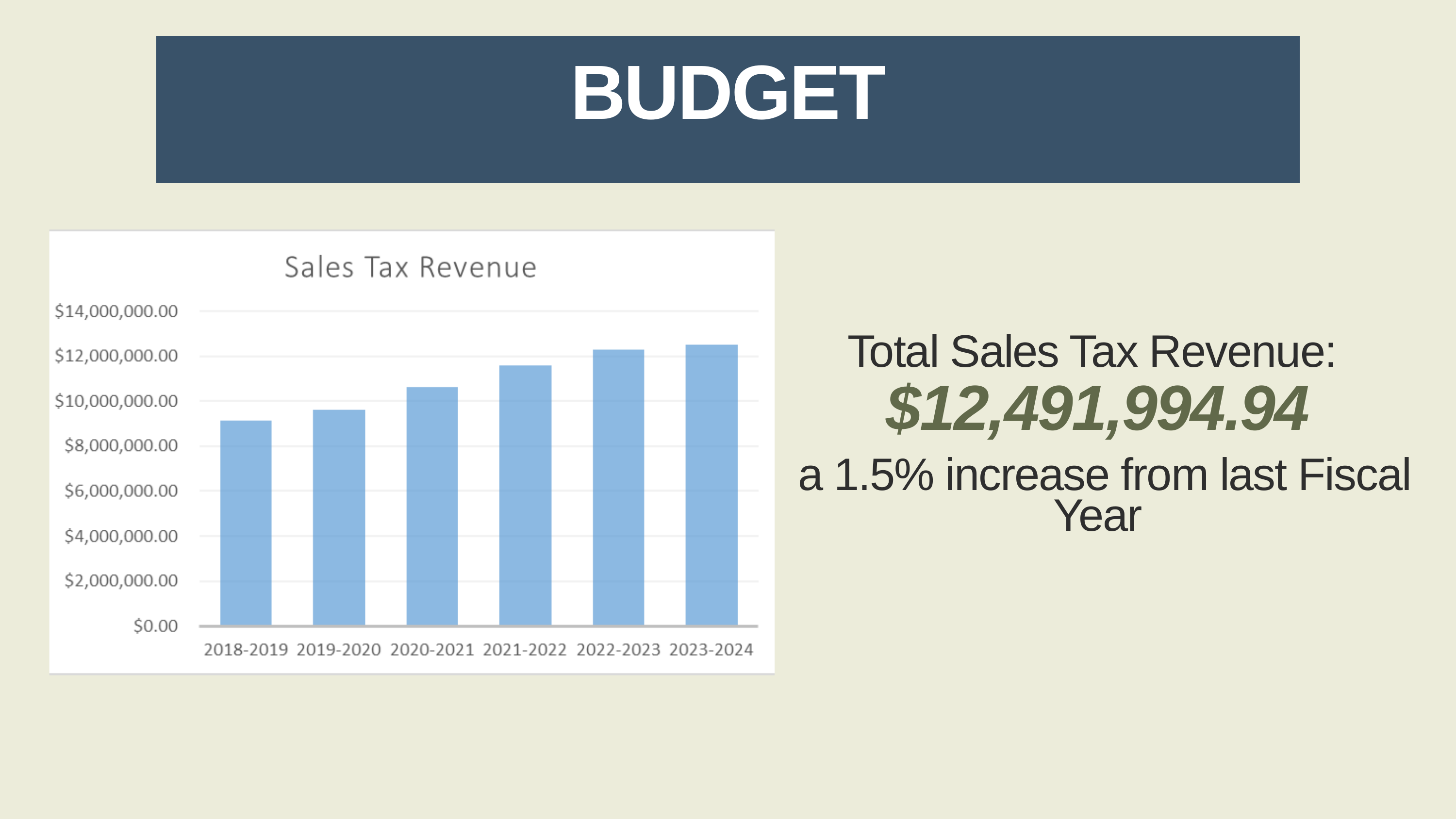

BUDGET

Total Sales Tax Revenue:

 a 1.5% increase from last Fiscal Year
$12,491,994.94